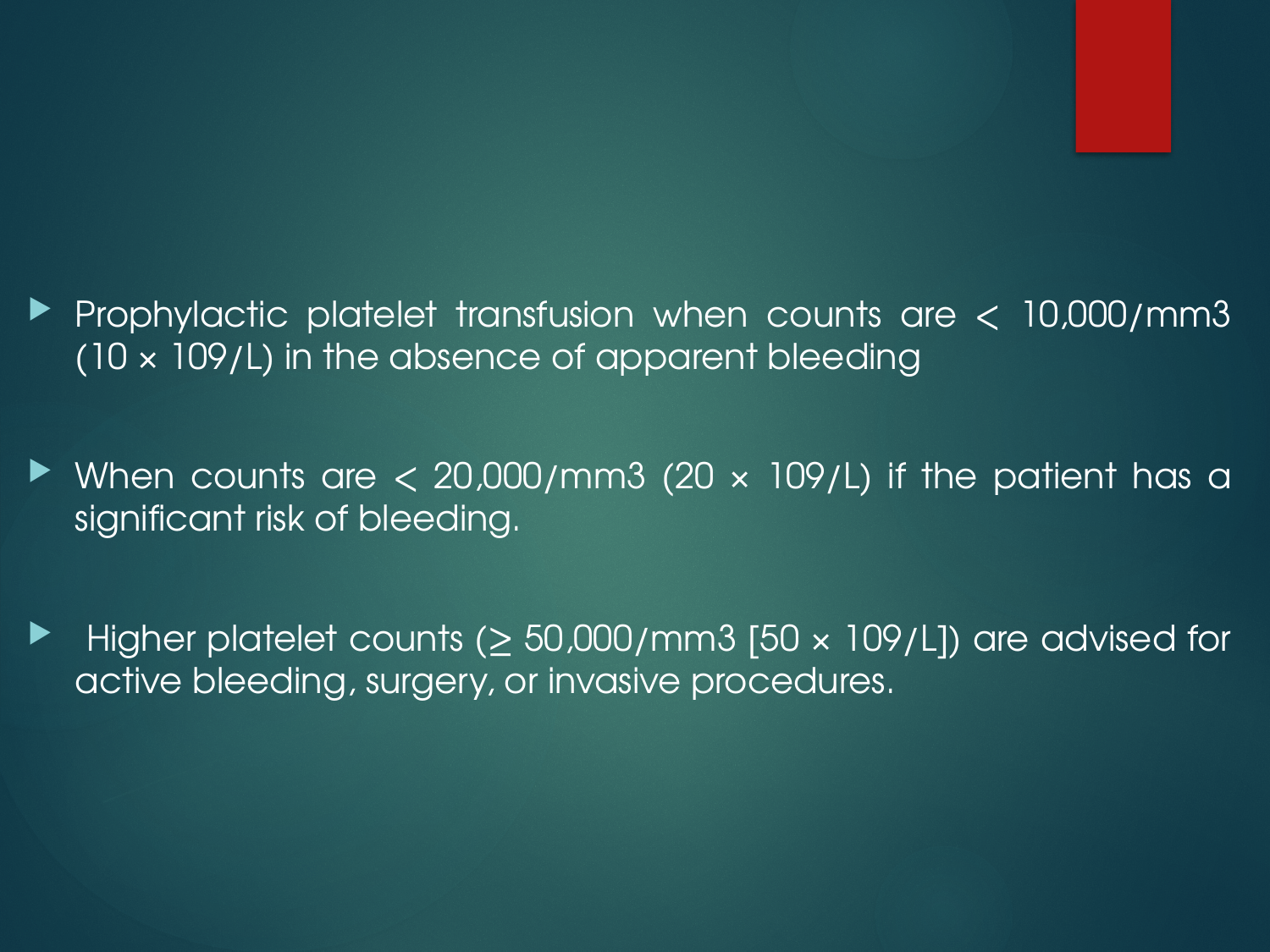

#
Prophylactic platelet transfusion when counts are < 10,000/mm3 (10 × 109/L) in the absence of apparent bleeding

When counts are < 20,000/mm3 (20 × 109/L) if the patient has a significant risk of bleeding.

 Higher platelet counts (≥ 50,000/mm3 [50 × 109/L]) are advised for active bleeding, surgery, or invasive procedures.